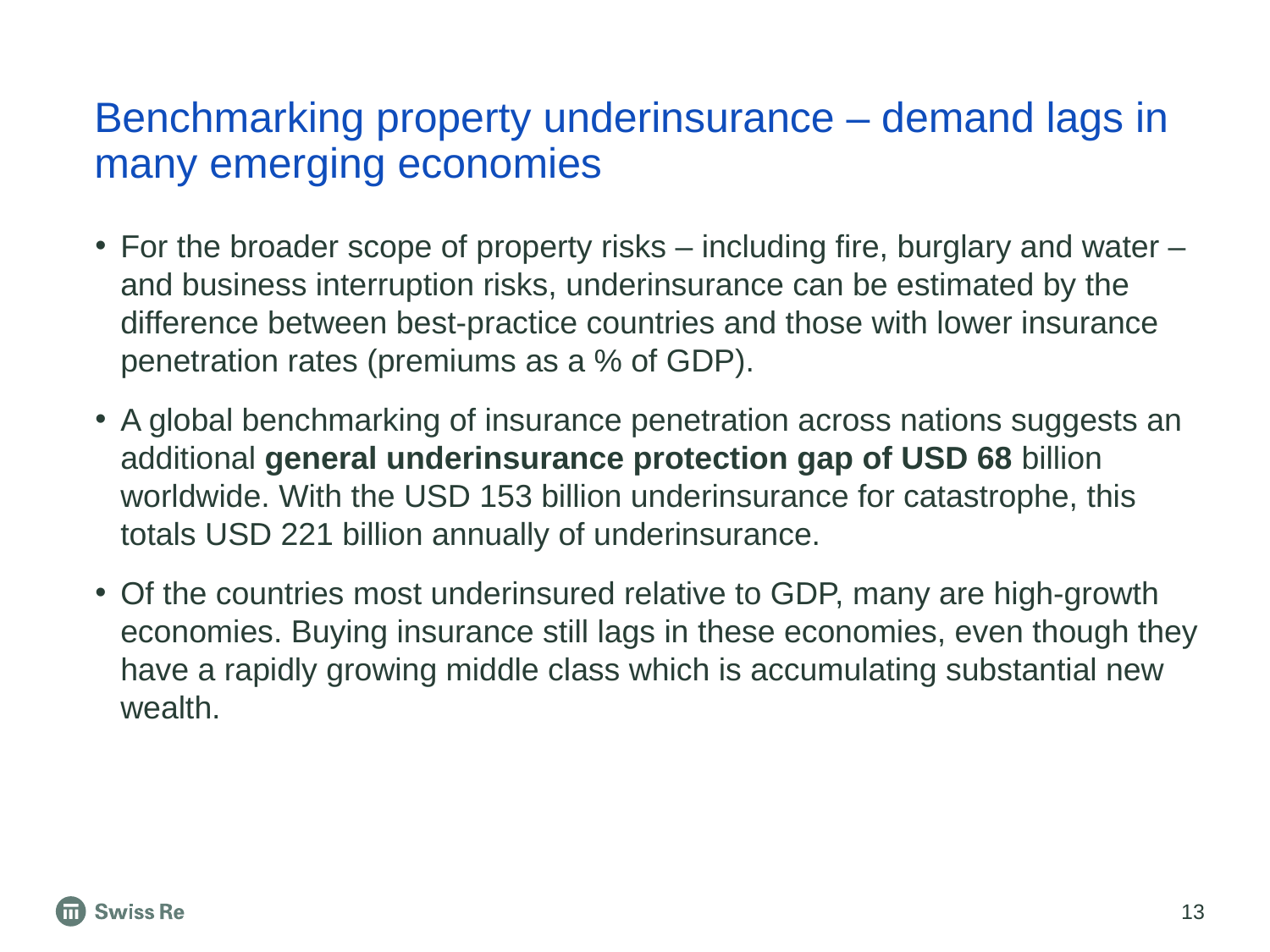

# Benchmarking property underinsurance – demand lags in many emerging economies
For the broader scope of property risks – including fire, burglary and water – and business interruption risks, underinsurance can be estimated by the difference between best-practice countries and those with lower insurance penetration rates (premiums as a % of GDP).
A global benchmarking of insurance penetration across nations suggests an additional general underinsurance protection gap of USD 68 billion worldwide. With the USD 153 billion underinsurance for catastrophe, this totals USD 221 billion annually of underinsurance.
Of the countries most underinsured relative to GDP, many are high-growth economies. Buying insurance still lags in these economies, even though they have a rapidly growing middle class which is accumulating substantial new wealth.
13